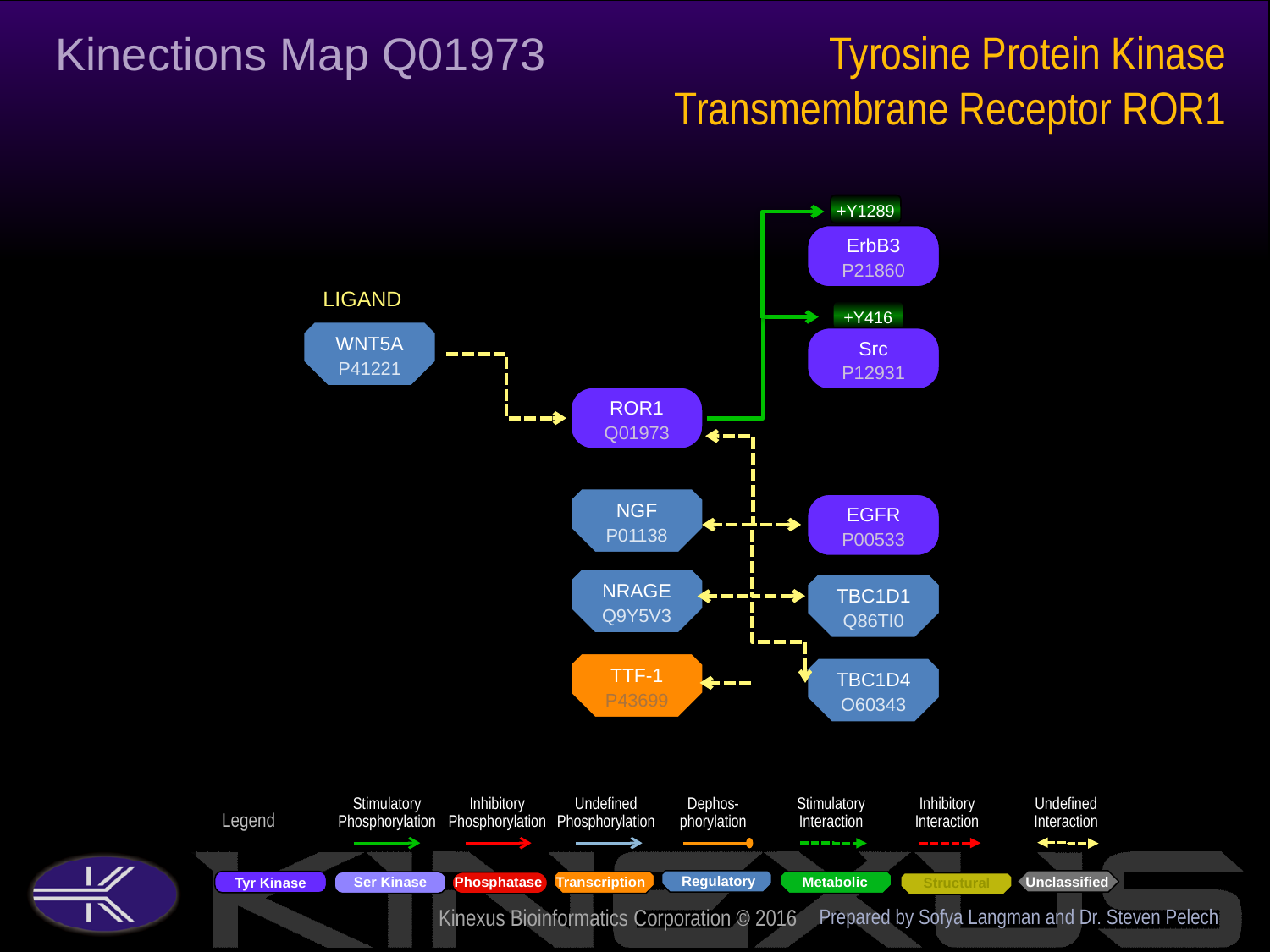

Tyrosine Protein Kinase Transmembrane Receptor ROR1
Kinections Map Q01973
+Y1289

ErbB3
P21860

LIGAND
+Y416

WNT5A
P41221
Src
P12931

ROR1
Q01973

NGF
P01138
EGFR
P00533

NRAGE
Q9Y5V3

TBC1D1
Q86TI0

TTF-1
P43699

TBC1D4
O60343
Prepared by Sofya Langman and Dr. Steven Pelech